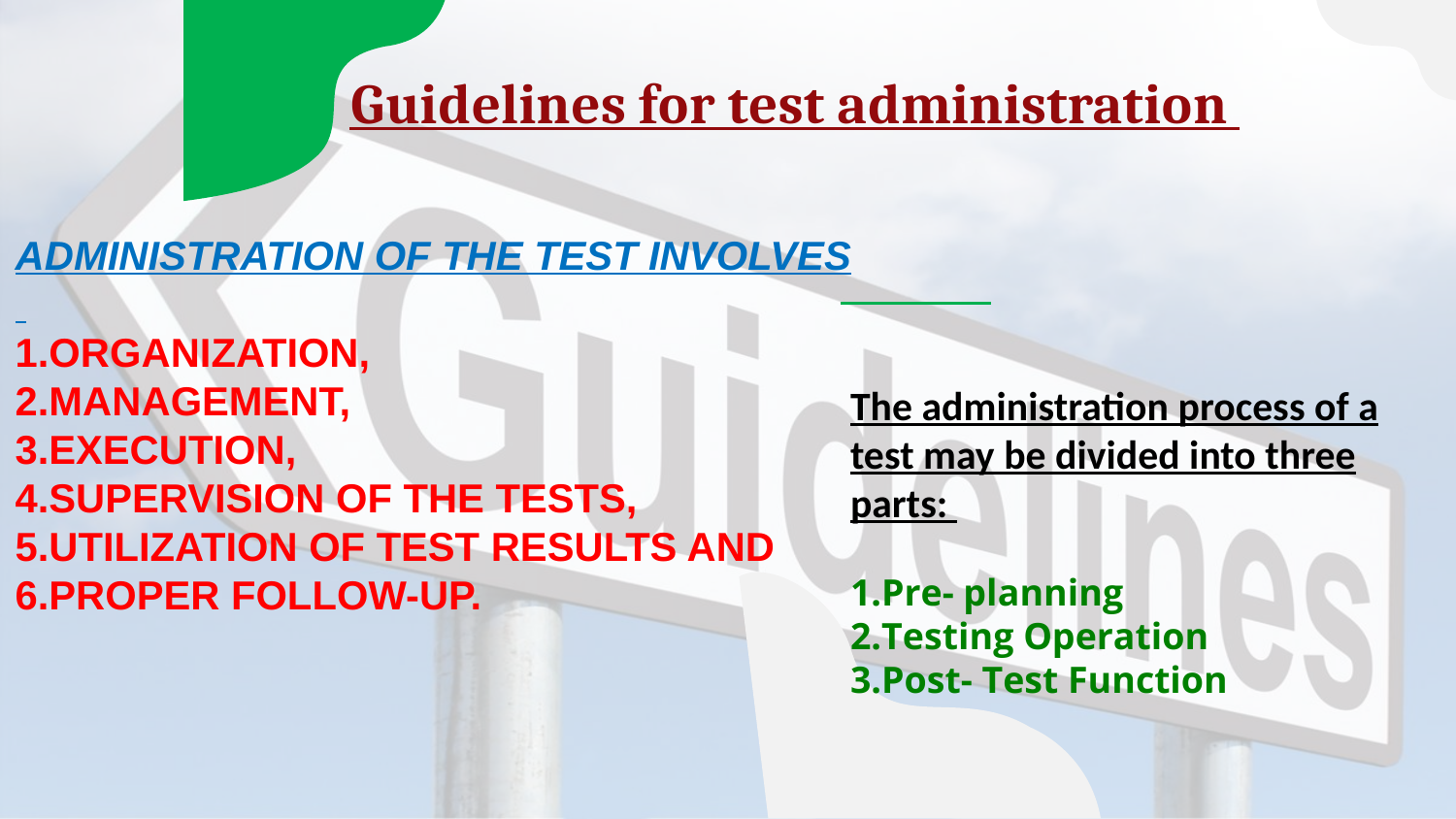

Guidelines for test administration
Administration of the test involves
1.organization,
2.management,
3.execution,
4.supervision of the tests,
5.utilization of test results and
6.Proper follow-up.
The administration process of a test may be divided into three parts:

1.Pre- planning
2.Testing Operation
3.Post- Test Function